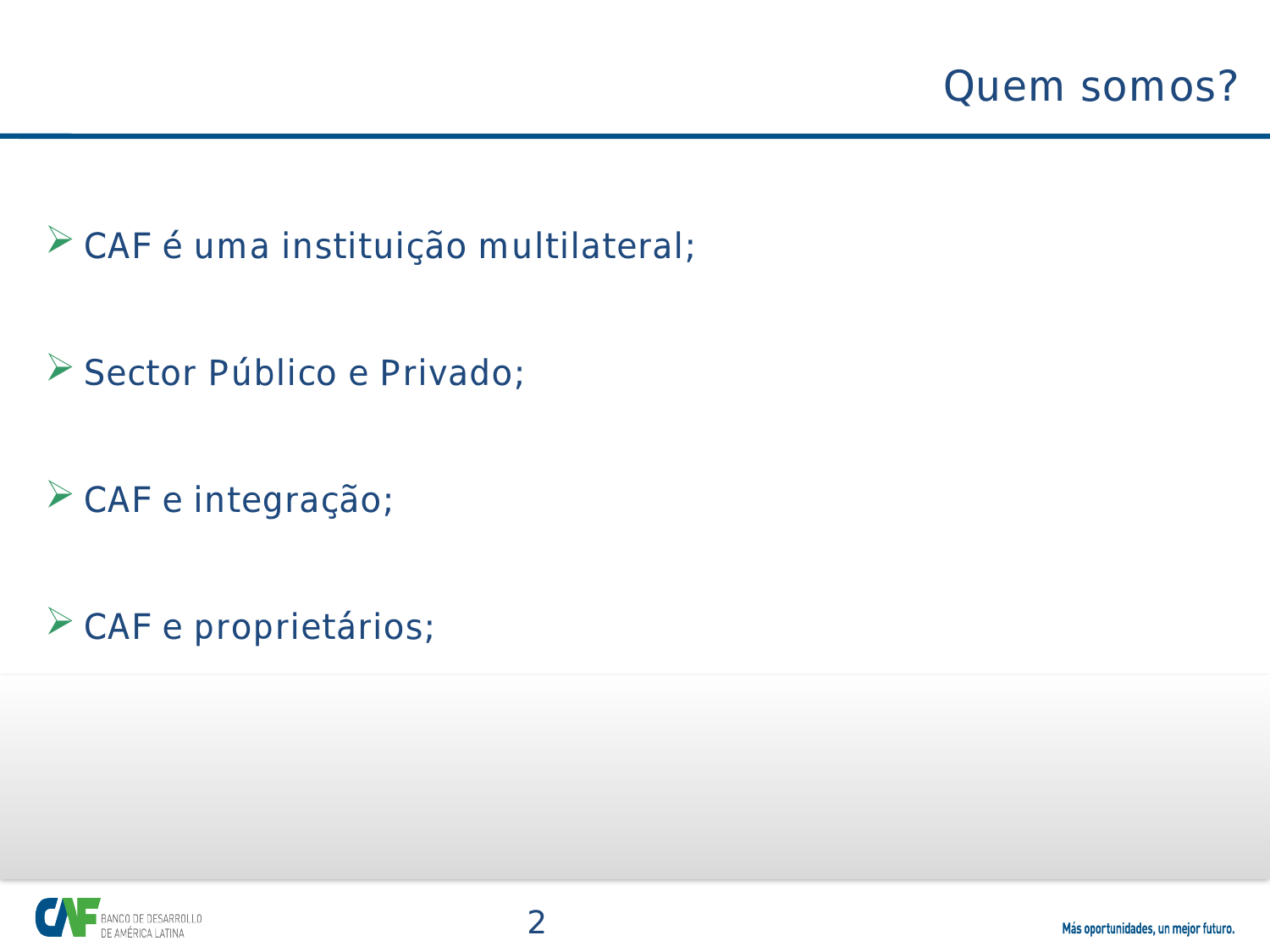

Quem somos?
CAF é uma instituição multilateral;

Sector Público e Privado;

CAF e integração;

CAF e proprietários;

2